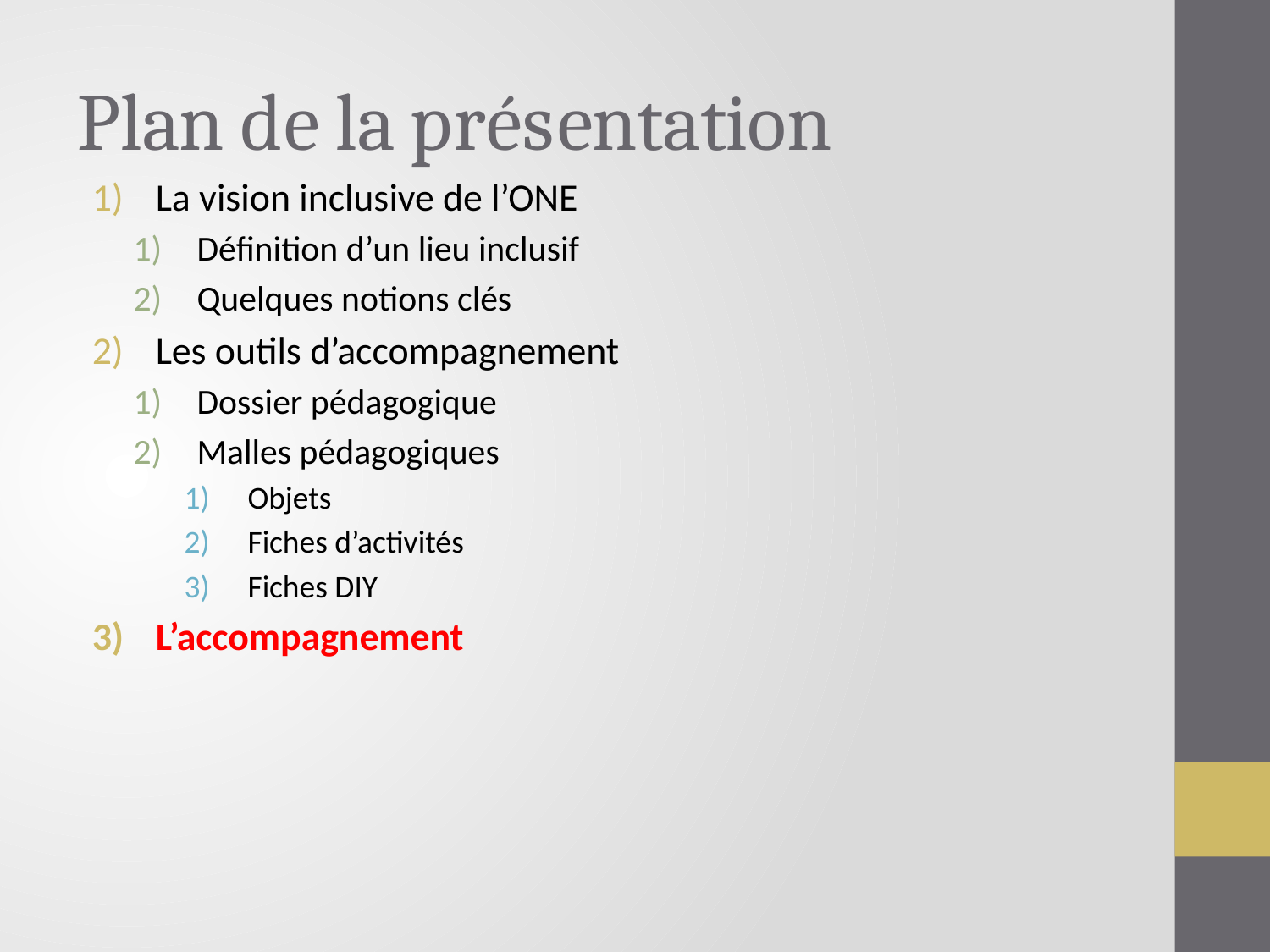

# Plan de la présentation
La vision inclusive de l’ONE
Définition d’un lieu inclusif
Quelques notions clés
Les outils d’accompagnement
Dossier pédagogique
Malles pédagogiques
Objets
Fiches d’activités
Fiches DIY
L’accompagnement